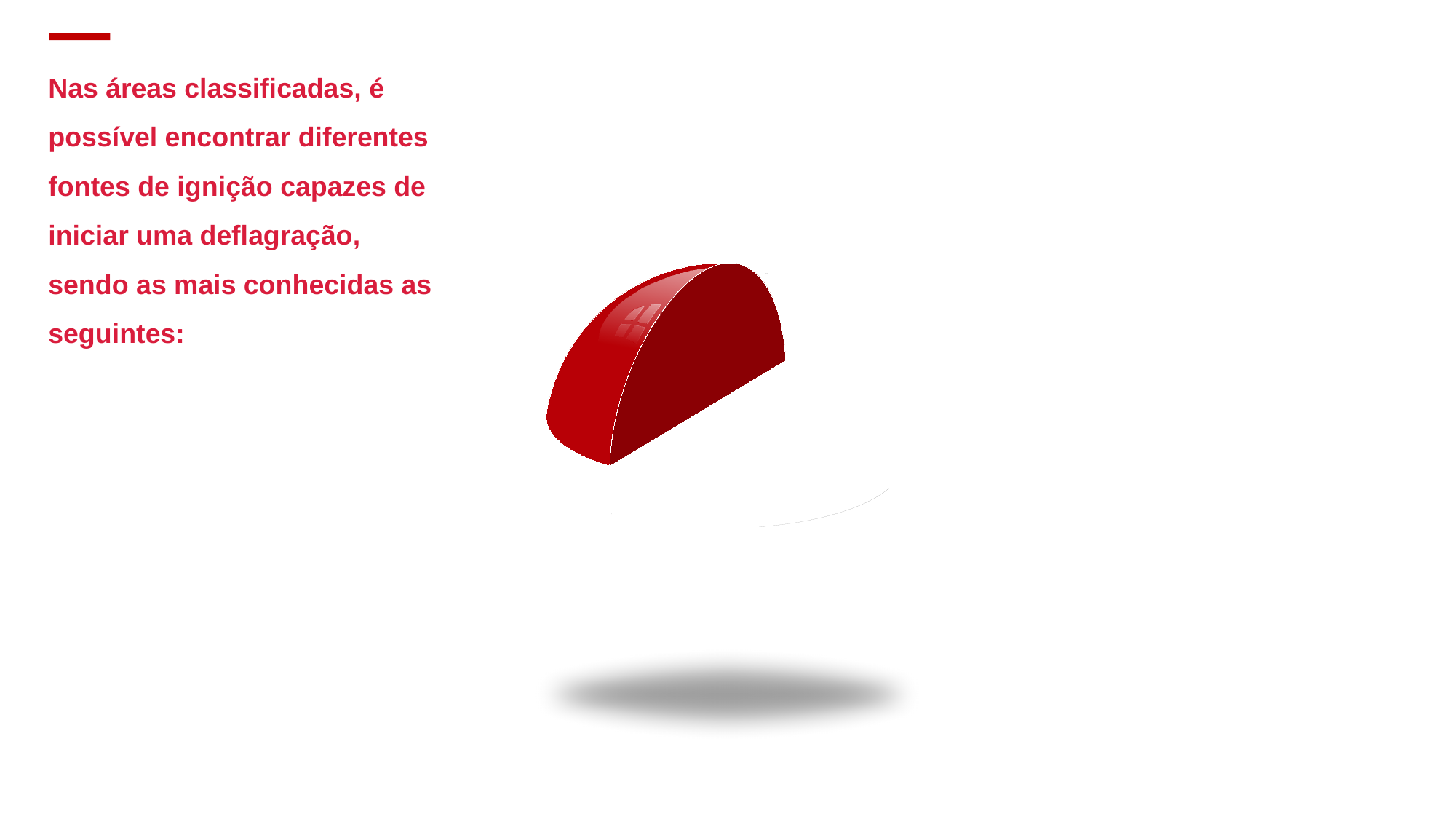

Nas áreas classificadas, é possível encontrar diferentes fontes de ignição capazes de iniciar uma deflagração, sendo as mais conhecidas as seguintes: